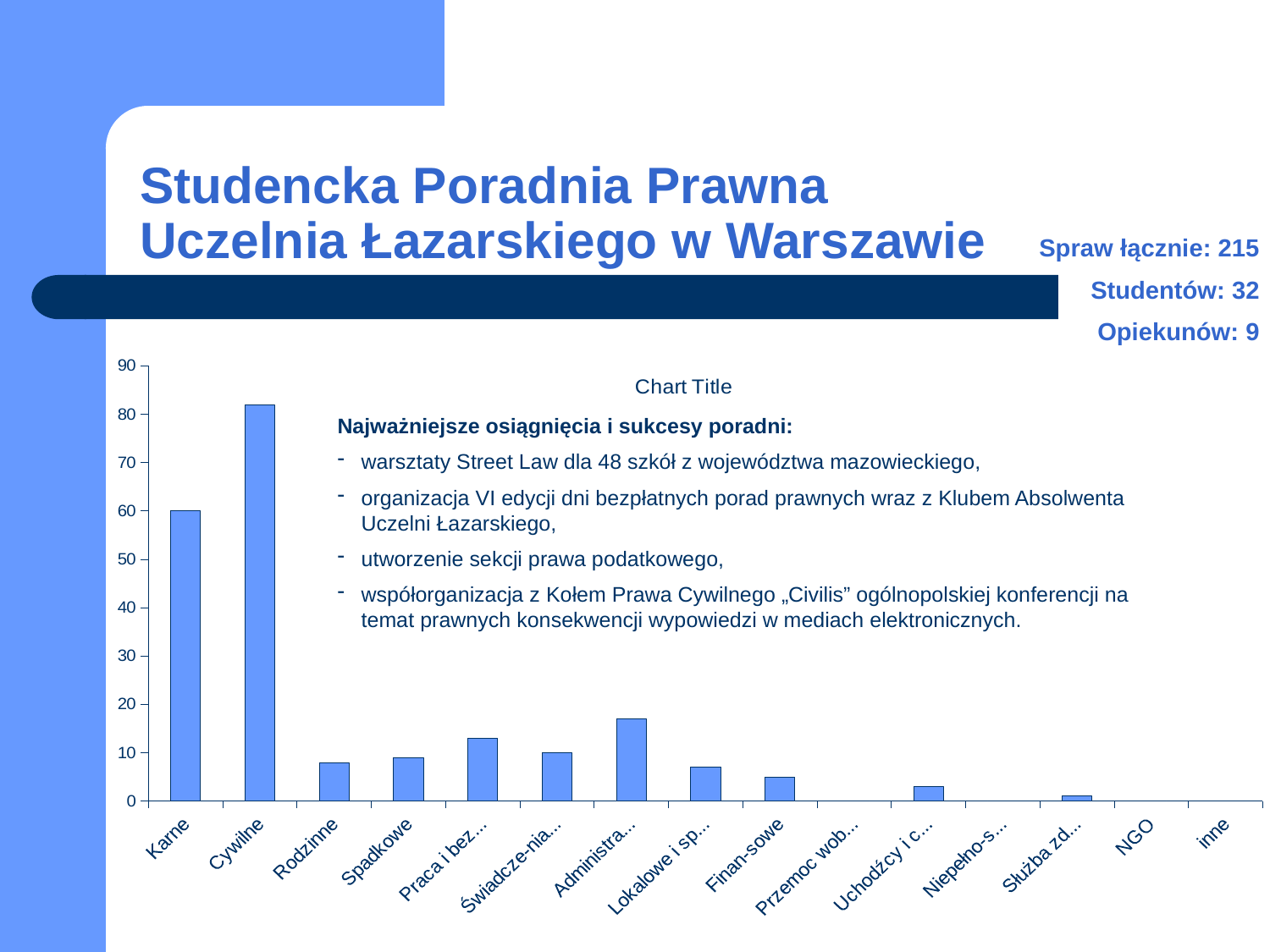

# Studencka Poradnia Prawna Uczelnia Łazarskiego w Warszawie
Spraw łącznie: 215
Studentów: 32
Opiekunów: 9

### Chart:

| Category |  |
|---|---|
| Karne | 60.0 |
| Cywilne | 82.0 |
| Rodzinne | 8.0 |
| Spadkowe | 9.0 |
| Praca i bezro-bocie | 13.0 |
| Świadcze-nia społeczne | 10.0 |
| Administra-cyjne | 17.0 |
| Lokalowe i spół-dzielcze | 7.0 |
| Finan-sowe | 5.0 |
| Przemoc wobec kobiet | 0.0 |
| Uchodźcy i cudzo-ziemcy | 3.0 |
| Niepełno-sprawni | 0.0 |
| Służba zdrowia | 1.0 |
| NGO | 0.0 |
| inne | 0.0 |
Najważniejsze osiągnięcia i sukcesy poradni:
warsztaty Street Law dla 48 szkół z województwa mazowieckiego,
organizacja VI edycji dni bezpłatnych porad prawnych wraz z Klubem Absolwenta Uczelni Łazarskiego,
utworzenie sekcji prawa podatkowego,
współorganizacja z Kołem Prawa Cywilnego „Civilis” ogólnopolskiej konferencji na temat prawnych konsekwencji wypowiedzi w mediach elektronicznych.